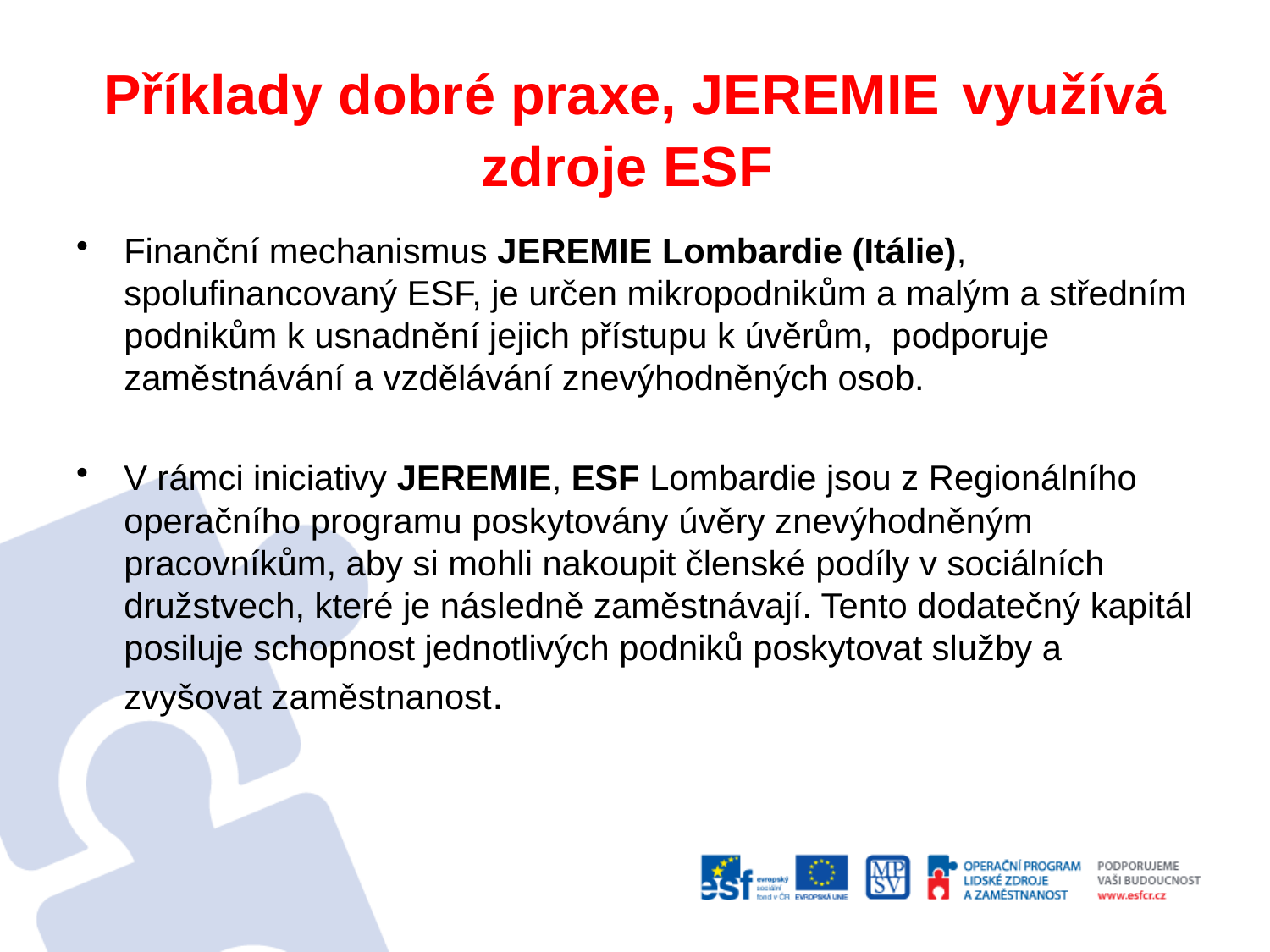

# Příklady dobré praxe, JEREMIE využívá zdroje ESF
Finanční mechanismus JEREMIE Lombardie (Itálie), spolufinancovaný ESF, je určen mikropodnikům a malým a středním podnikům k usnadnění jejich přístupu k úvěrům,  podporuje zaměstnávání a vzdělávání znevýhodněných osob.

V rámci iniciativy JEREMIE, ESF Lombardie jsou z Regionálního operačního programu poskytovány úvěry znevýhodněným pracovníkům, aby si mohli nakoupit členské podíly v sociálních družstvech, které je následně zaměstnávají. Tento dodatečný kapitál posiluje schopnost jednotlivých podniků poskytovat služby a zvyšovat zaměstnanost.